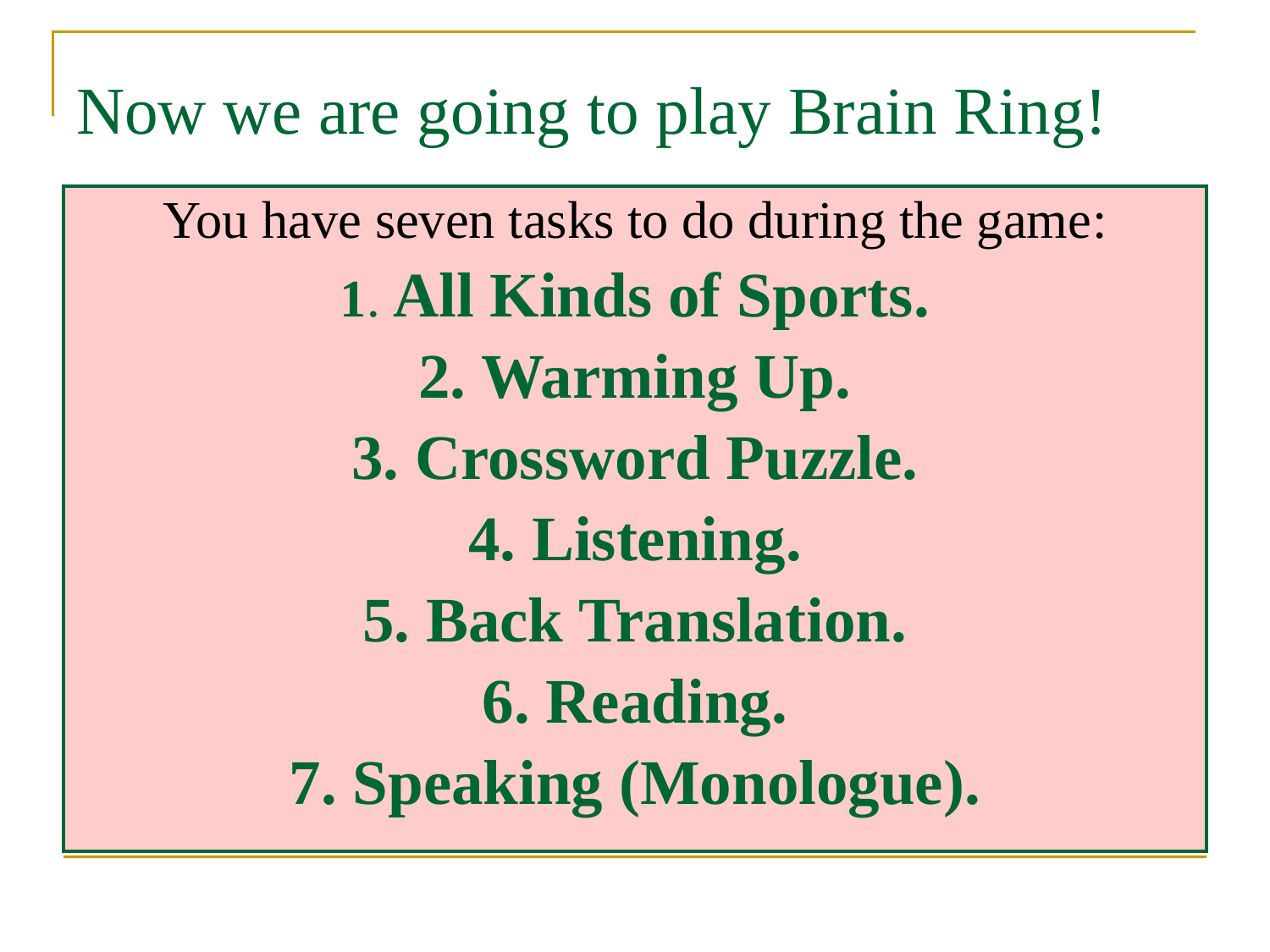

Now we are going to play Brain Ring!
You have seven tasks to do during the game:
1. All Kinds of Sports.
2. Warming Up.
3. Crossword Puzzle.
4. Listening.
5. Back Translation.
6. Reading.
7. Speaking (Monologue).